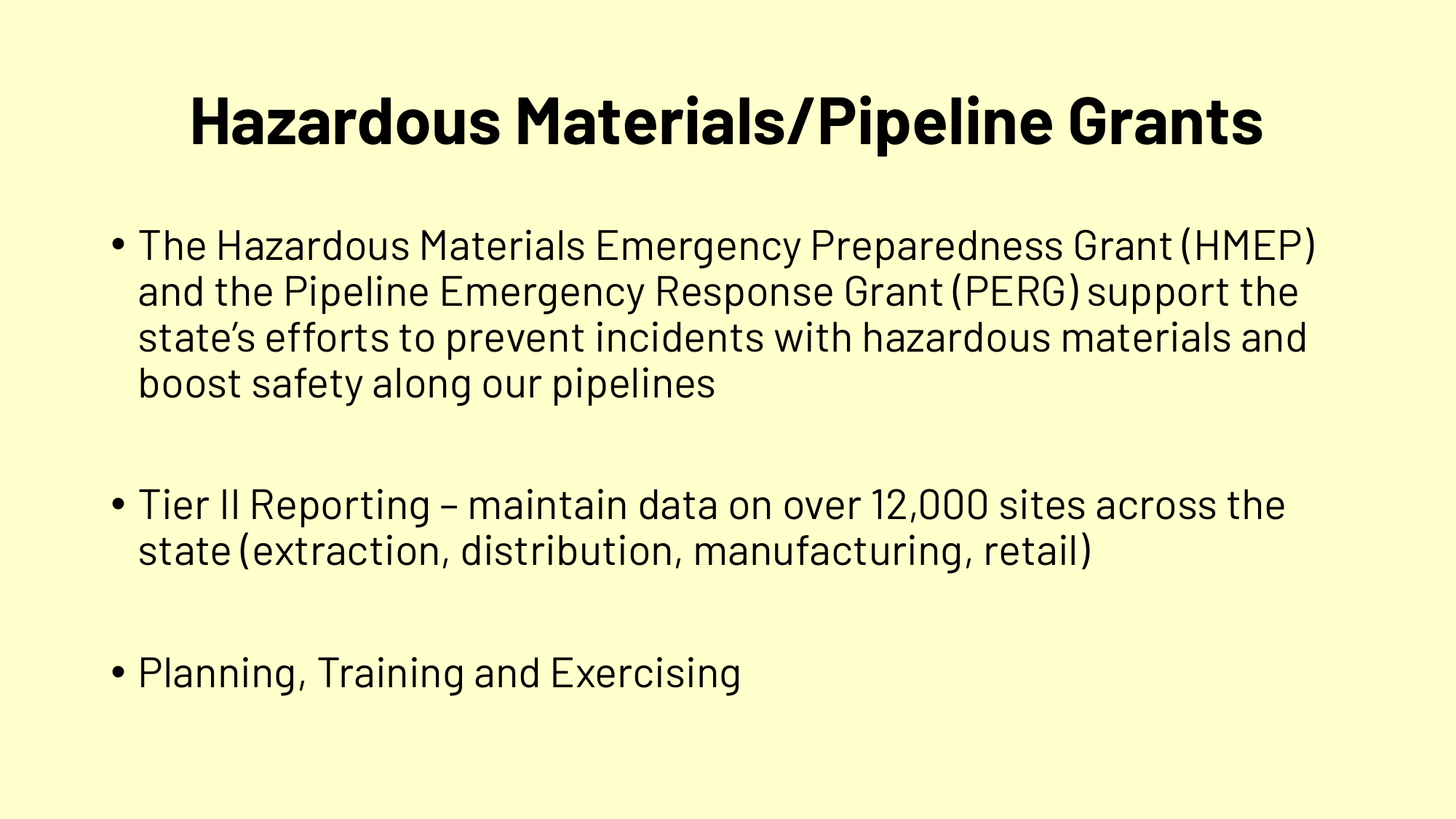

# Hazardous Materials/Pipeline Grants
The Hazardous Materials Emergency Preparedness Grant (HMEP) and the Pipeline Emergency Response Grant (PERG) support the state’s efforts to prevent incidents with hazardous materials and boost safety along our pipelines

Tier II Reporting – maintain data on over 12,000 sites across the state (extraction, distribution, manufacturing, retail)

Planning, Training and Exercising